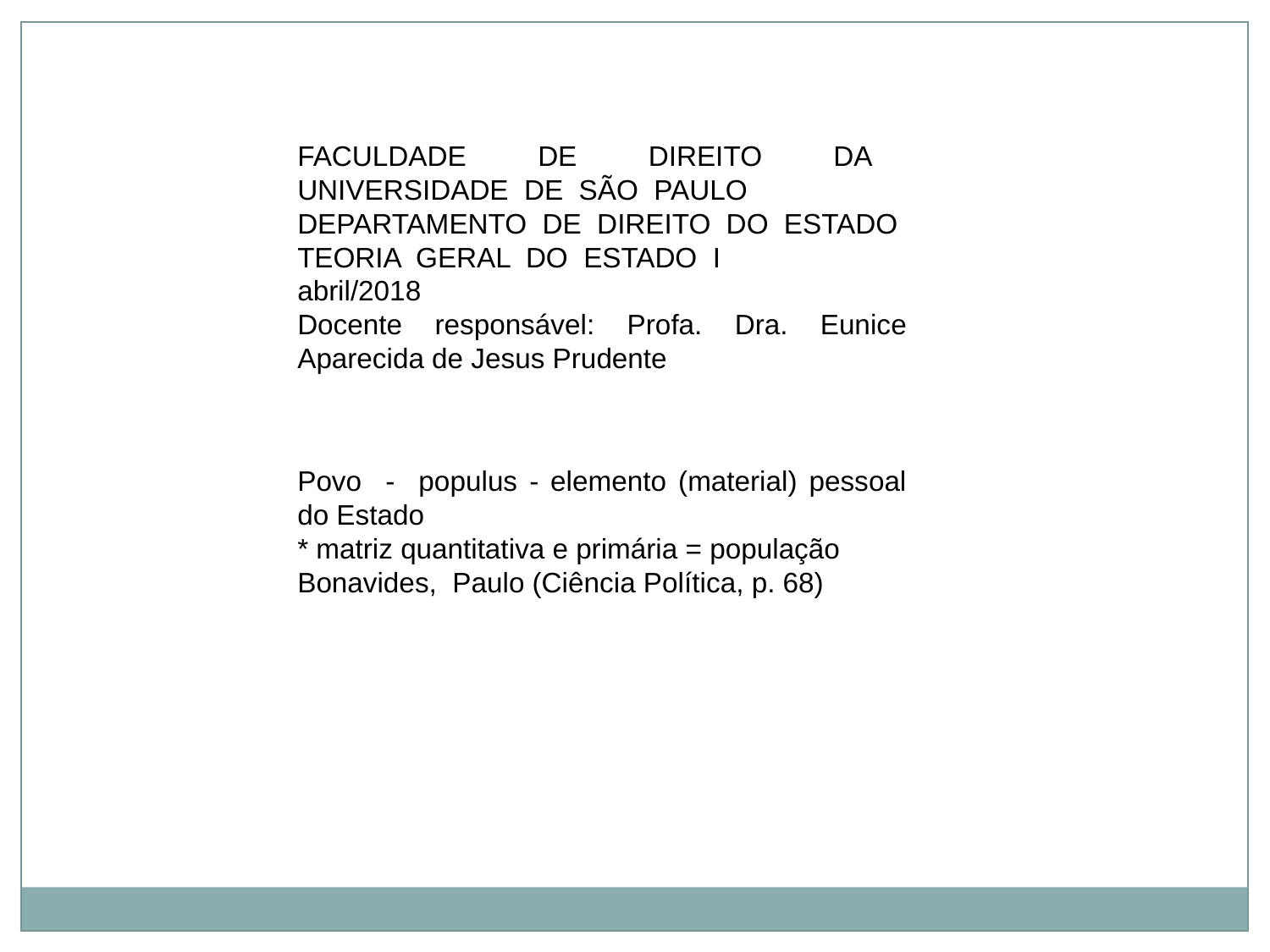

FACULDADE  DE  DIREITO  DA  UNIVERSIDADE  DE  SÃO  PAULO
DEPARTAMENTO  DE  DIREITO  DO  ESTADO
TEORIA  GERAL  DO  ESTADO  I
abril/2018
Docente responsável: Profa. Dra. Eunice Aparecida de Jesus Prudente

Povo  -  populus - elemento (material) pessoal do Estado
* matriz quantitativa e primária = população
Bonavides,  Paulo (Ciência Política, p. 68)